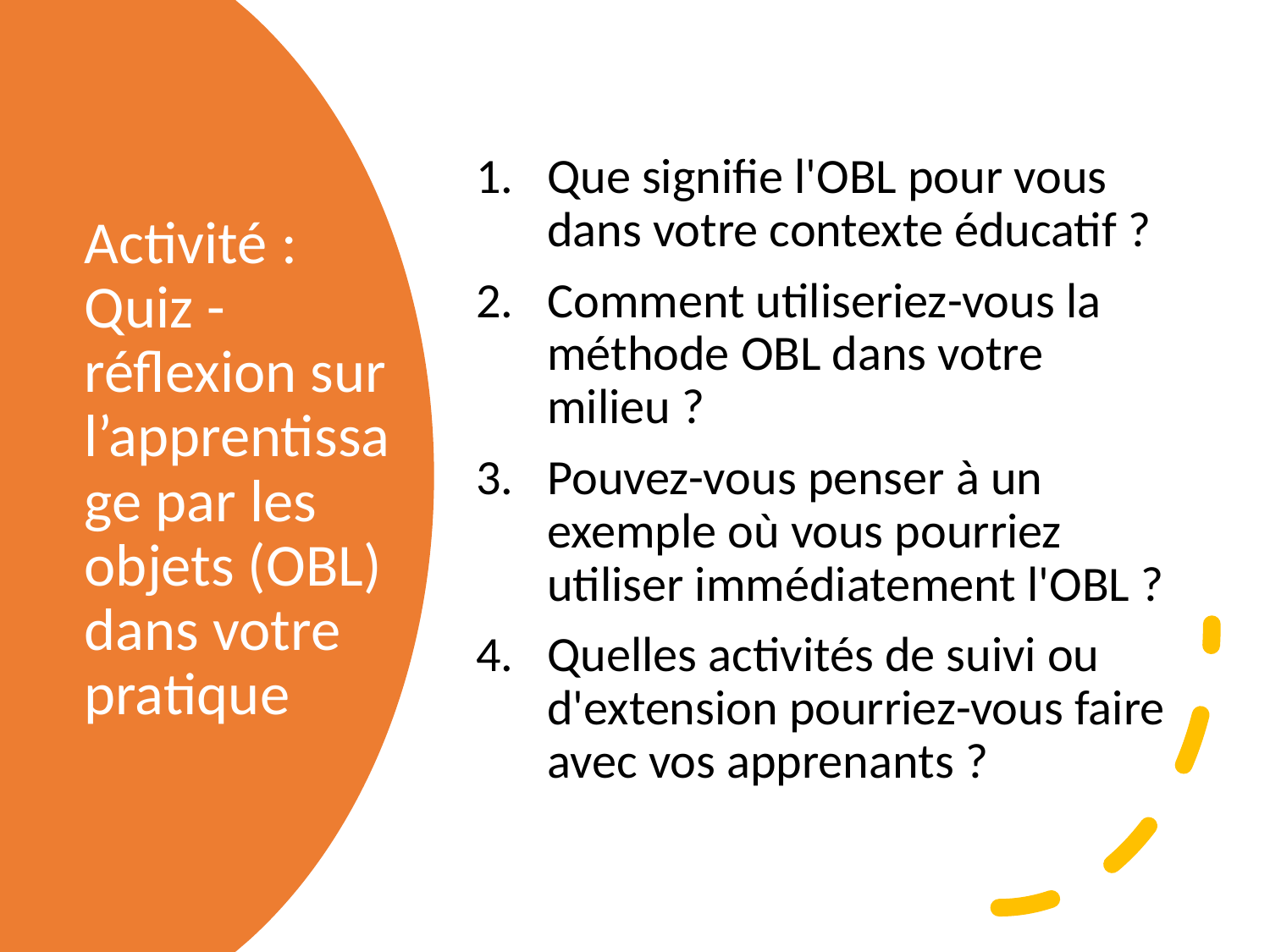

Que signifie l'OBL pour vous dans votre contexte éducatif ?
Comment utiliseriez-vous la méthode OBL dans votre milieu ?
Pouvez-vous penser à un exemple où vous pourriez utiliser immédiatement l'OBL ?
Quelles activités de suivi ou d'extension pourriez-vous faire avec vos apprenants ?
# Activité : Quiz - réflexion sur l’apprentissage par les objets (OBL) dans votre pratique